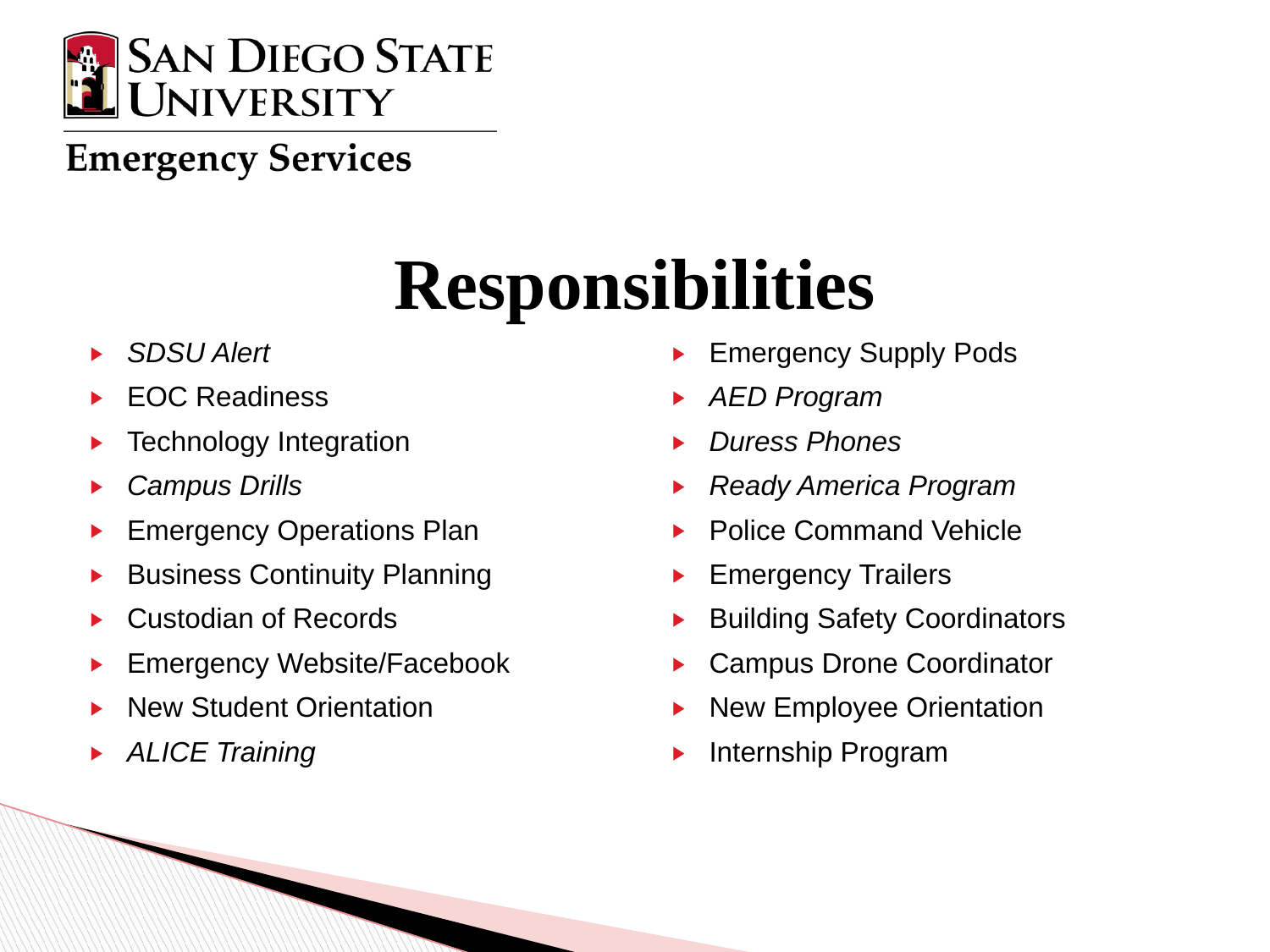

# Responsibilities
SDSU Alert
EOC Readiness
Technology Integration
Campus Drills
Emergency Operations Plan
Business Continuity Planning
Custodian of Records
Emergency Website/Facebook
New Student Orientation
ALICE Training
Emergency Supply Pods
AED Program
Duress Phones
Ready America Program
Police Command Vehicle
Emergency Trailers
Building Safety Coordinators
Campus Drone Coordinator
New Employee Orientation
Internship Program